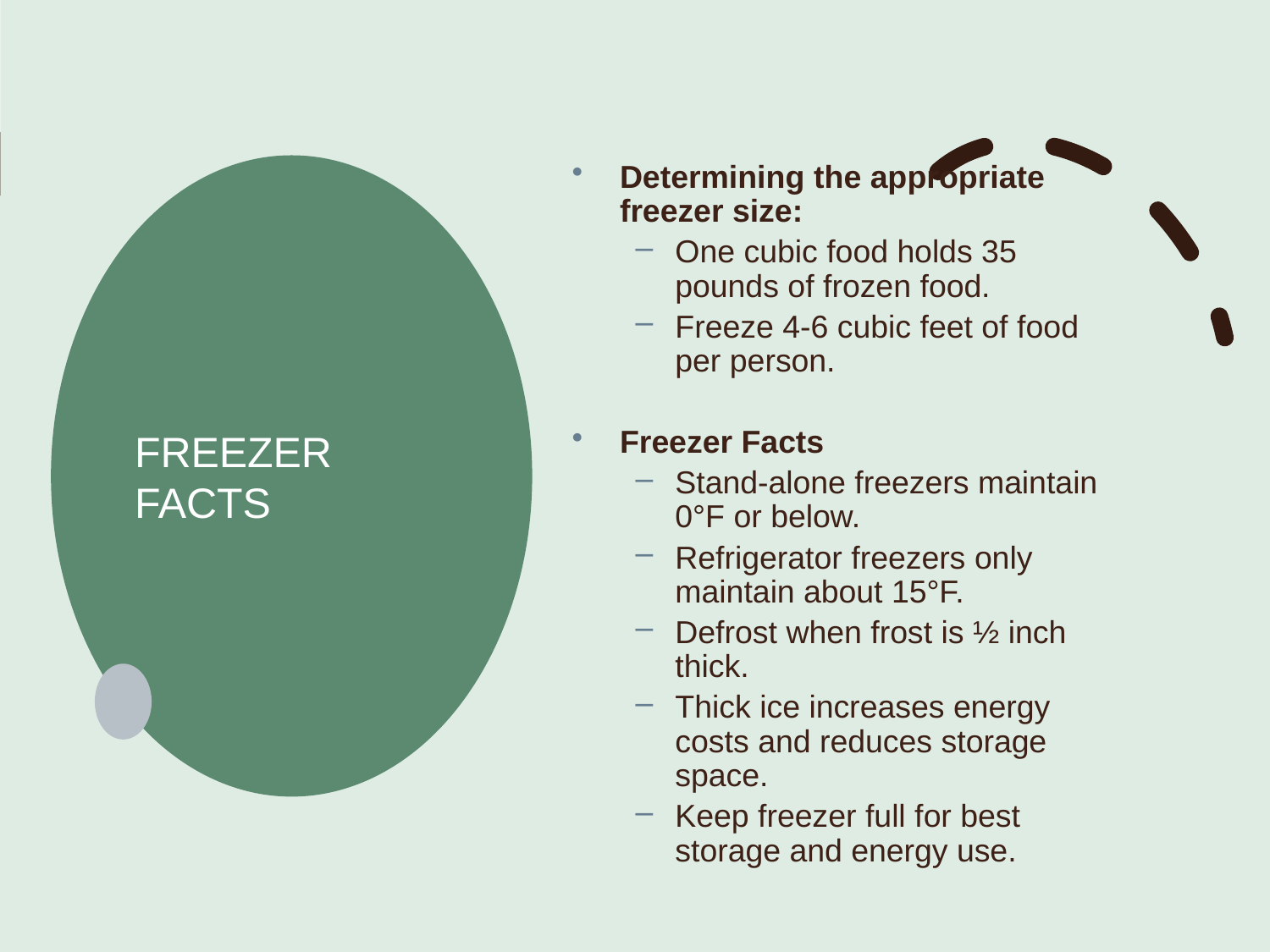

Determining the appropriate freezer size:
One cubic food holds 35 pounds of frozen food.
Freeze 4-6 cubic feet of food per person.

Freezer Facts
Stand-alone freezers maintain 0°F or below.
Refrigerator freezers only maintain about 15°F.
Defrost when frost is ½ inch thick.
Thick ice increases energy costs and reduces storage space.
Keep freezer full for best storage and energy use.

# FREEZER FACTS